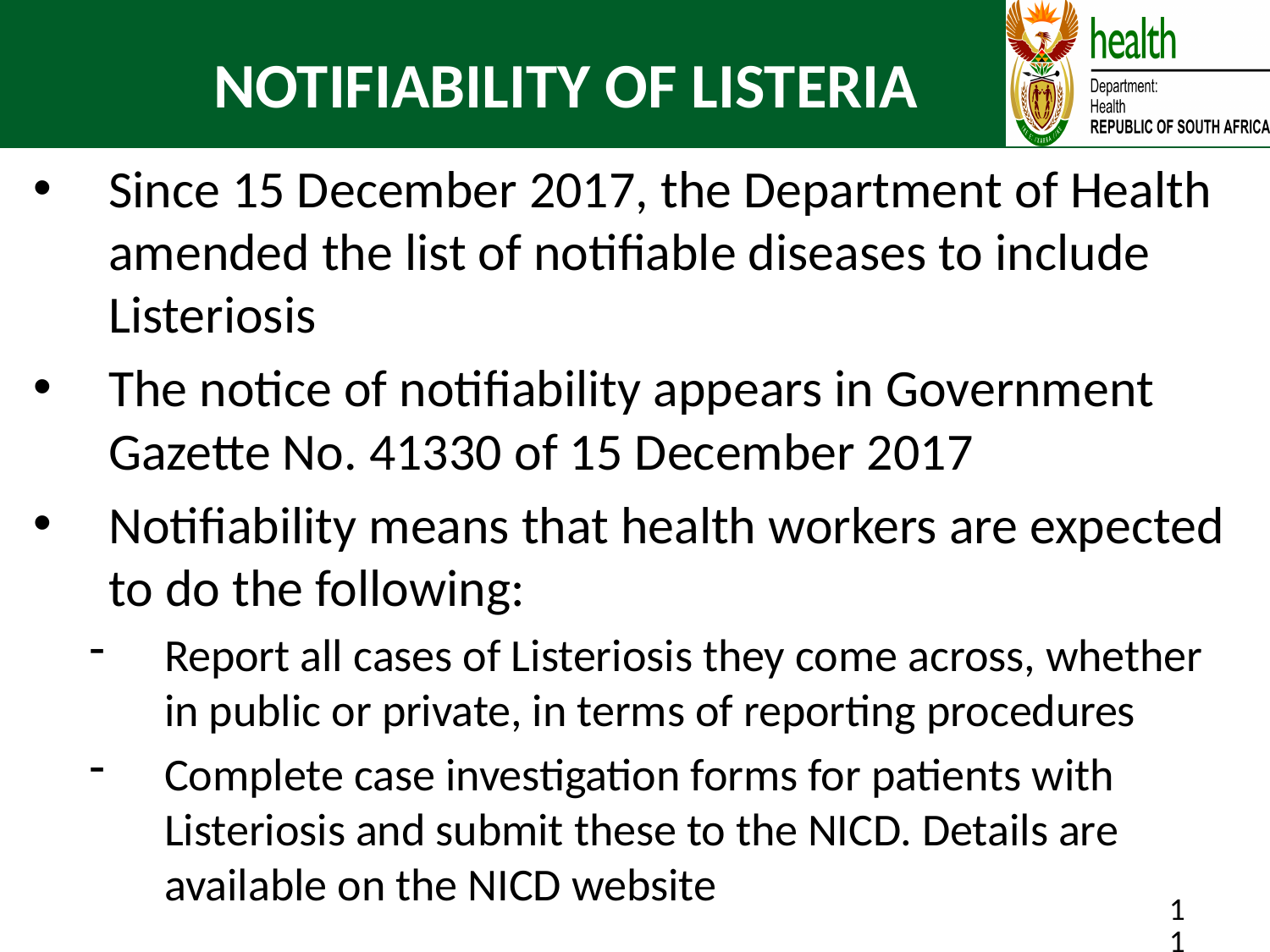

# NOTIFIABILITY OF LISTERIA
Since 15 December 2017, the Department of Health amended the list of notifiable diseases to include Listeriosis
The notice of notifiability appears in Government Gazette No. 41330 of 15 December 2017
Notifiability means that health workers are expected to do the following:
Report all cases of Listeriosis they come across, whether in public or private, in terms of reporting procedures
Complete case investigation forms for patients with Listeriosis and submit these to the NICD. Details are available on the NICD website

11